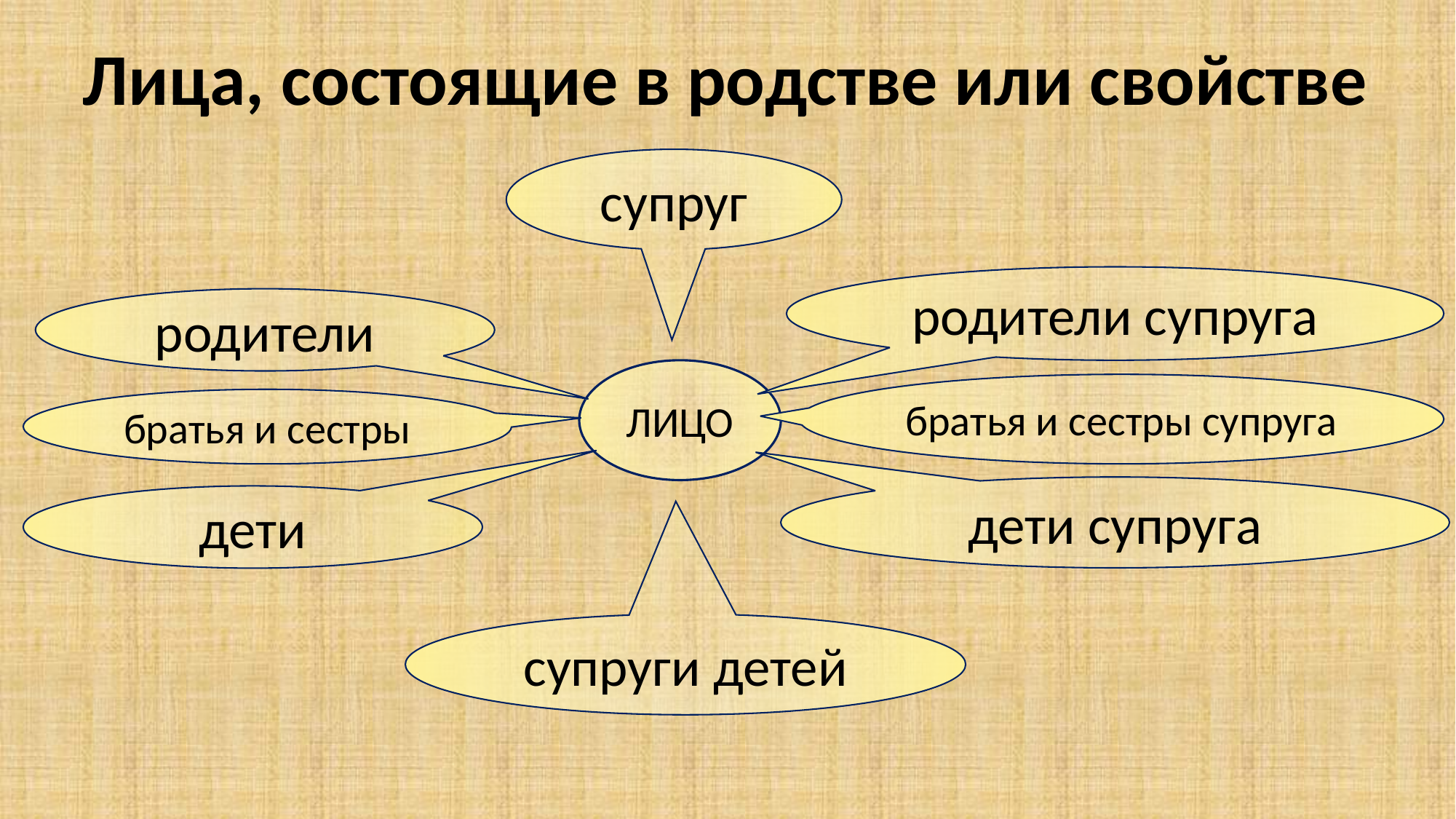

Лица, состоящие в родстве или свойстве
супруг

родители супруга

родители
ЛИЦО

братья и сестры супруга

братья и сестры
дети супруга

дети

супруги детей